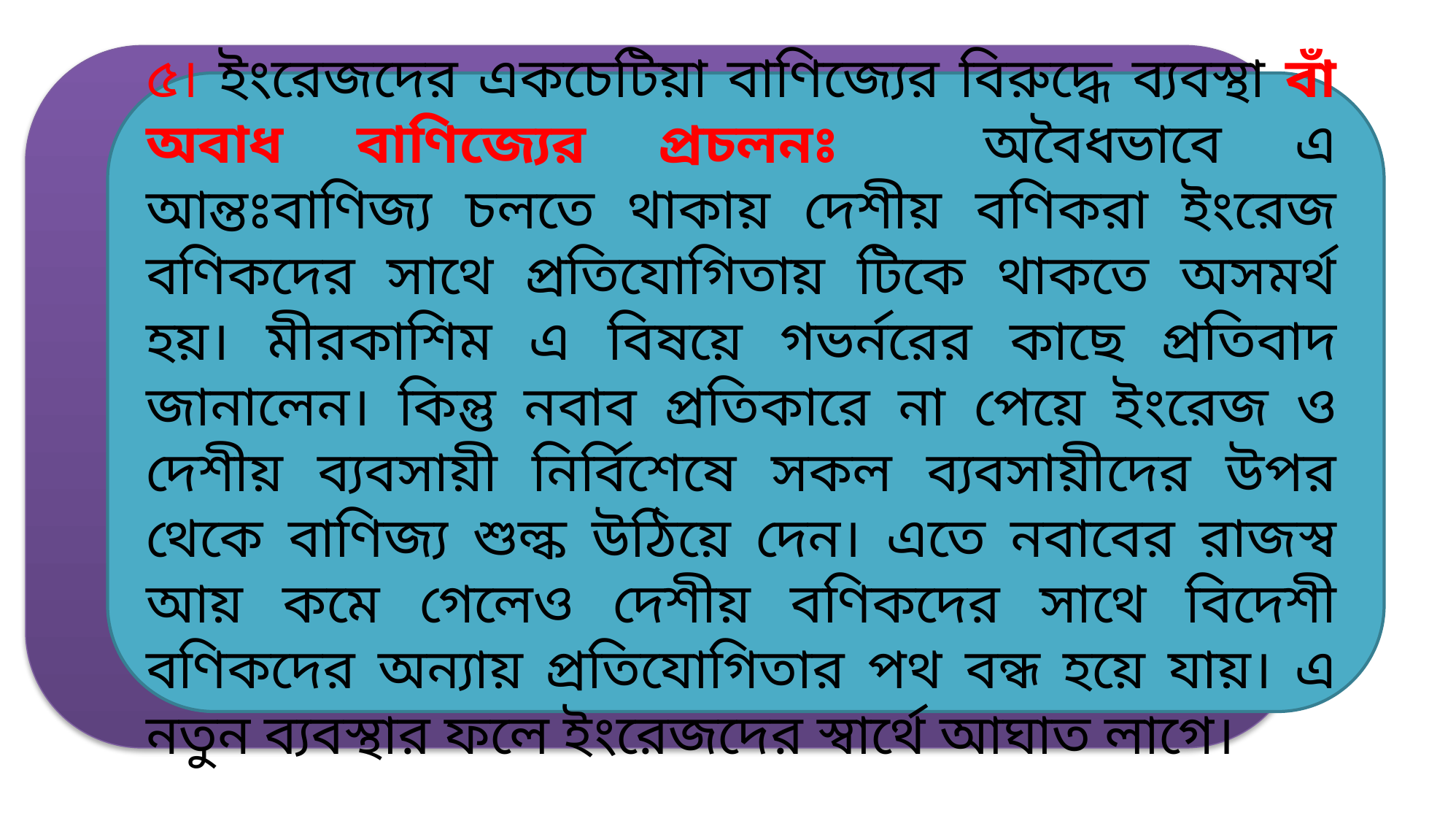

৫। ইংরেজদের একচেটিয়া বাণিজ্যের বিরুদ্ধে ব্যবস্থা বাঁ অবাধ বাণিজ্যের প্রচলনঃ  অবৈধভাবে এ আন্তঃবাণিজ্য চলতে থাকায় দেশীয় বণিকরা ইংরেজ বণিকদের সাথে প্রতিযোগিতায় টিকে থাকতে অসমর্থ হয়। মীরকাশিম এ বিষয়ে গভর্নরের কাছে প্রতিবাদ জানালেন। কিন্তু নবাব প্রতিকারে না পেয়ে ইংরেজ ও দেশীয় ব্যবসায়ী নির্বিশেষে সকল ব্যবসায়ীদের উপর থেকে বাণিজ্য শুল্ক উঠিয়ে দেন। এতে নবাবের রাজস্ব আয় কমে গেলেও দেশীয় বণিকদের সাথে বিদেশী বণিকদের অন্যায় প্রতিযোগিতার পথ বন্ধ হয়ে যায়। এ নতুন ব্যবস্থার ফলে ইংরেজদের স্বার্থে আঘাত লাগে।